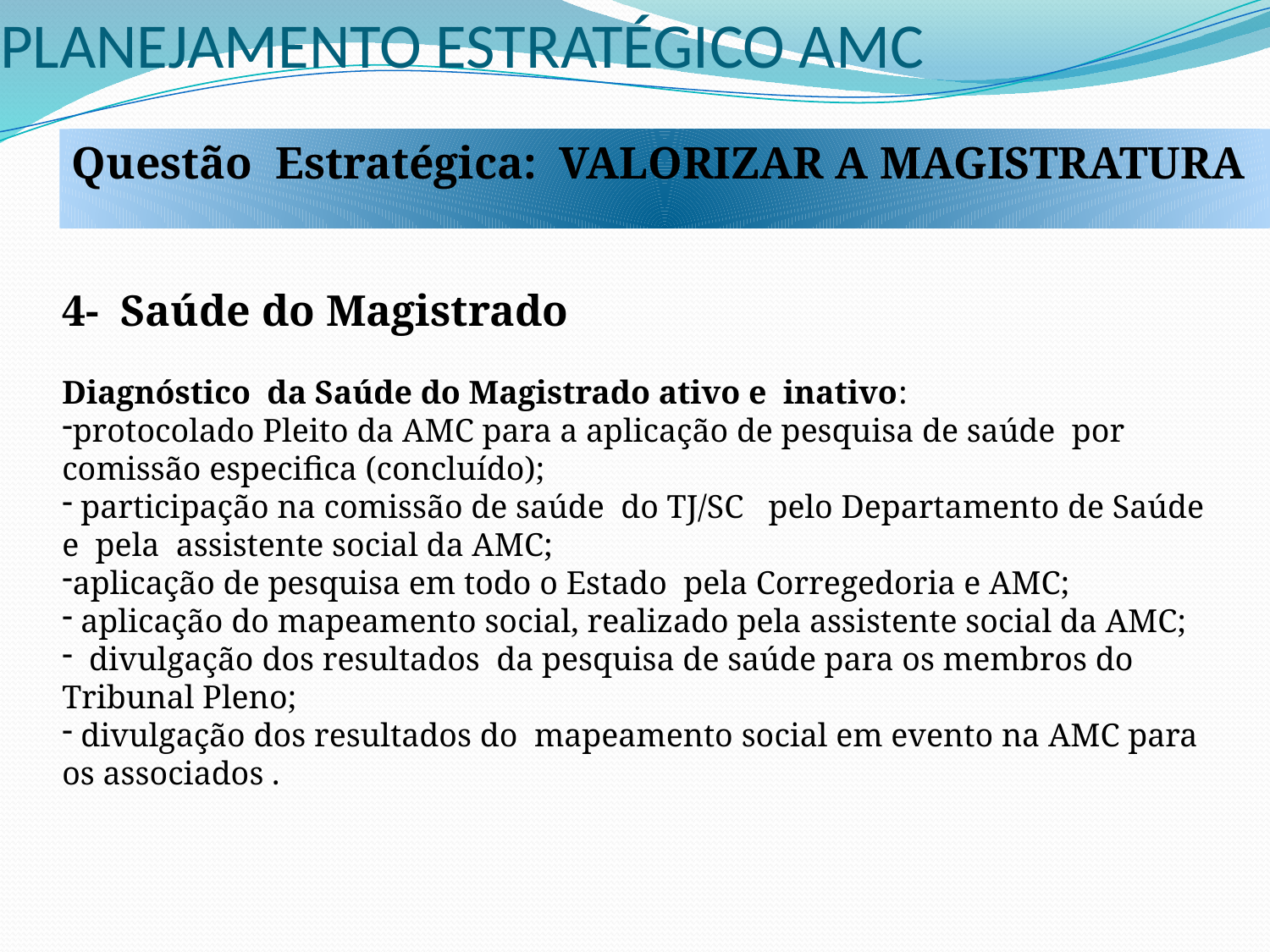

# PLANEJAMENTO ESTRATÉGICO AMC
Questão  Estratégica:  VALORIZAR A MAGISTRATURA
4-  Saúde do Magistrado

Diagnóstico  da Saúde do Magistrado ativo e  inativo:
protocolado Pleito da AMC para a aplicação de pesquisa de saúde  por comissão especifica (concluído);
 participação na comissão de saúde  do TJ/SC   pelo Departamento de Saúde e  pela  assistente social da AMC;
aplicação de pesquisa em todo o Estado  pela Corregedoria e AMC;
 aplicação do mapeamento social, realizado pela assistente social da AMC;
  divulgação dos resultados  da pesquisa de saúde para os membros do Tribunal Pleno;
 divulgação dos resultados do  mapeamento social em evento na AMC para os associados .